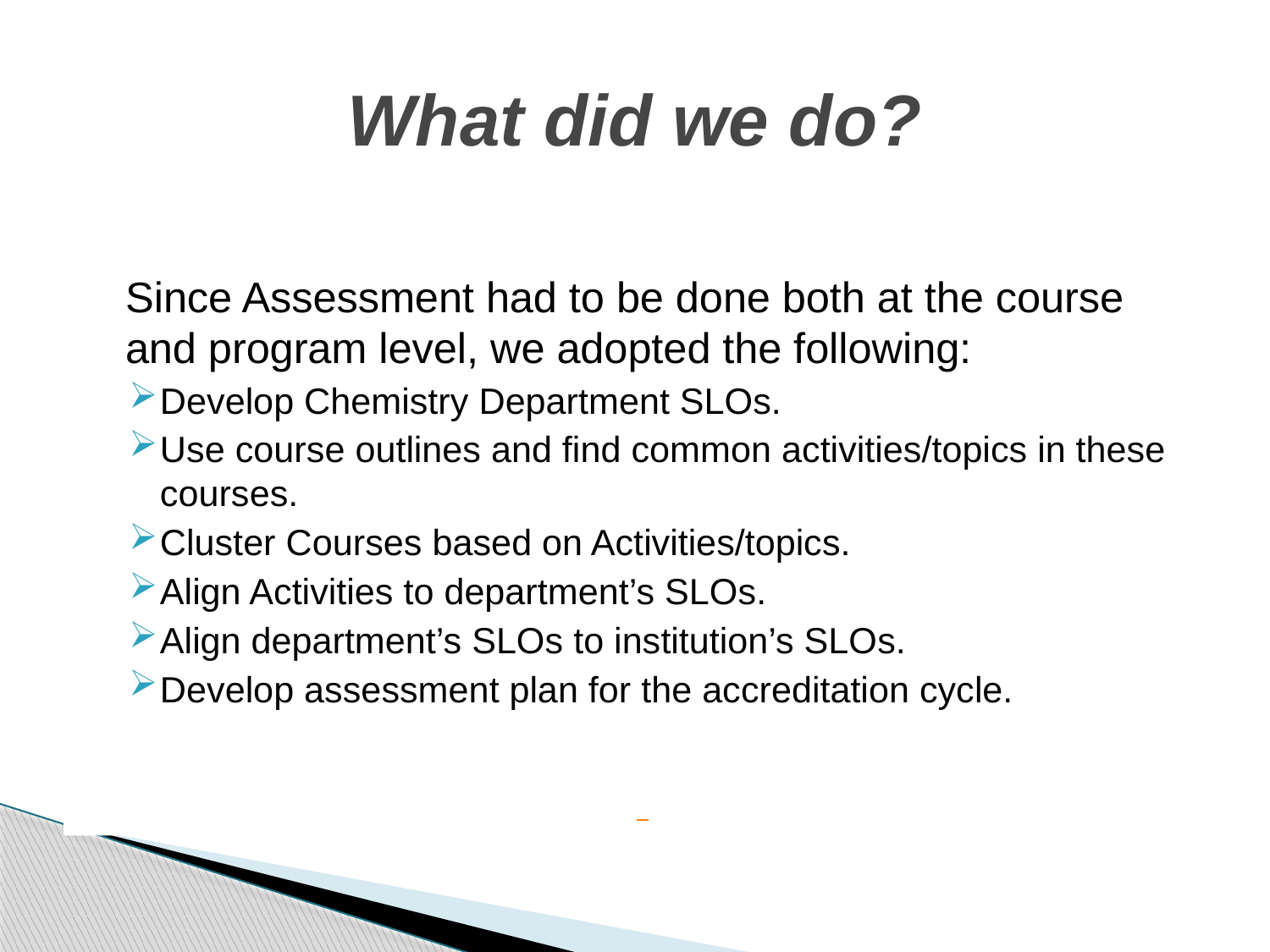

# What did we do?

	Since Assessment had to be done both at the course and program level, we adopted the following:
Develop Chemistry Department SLOs.
Use course outlines and find common activities/topics in these courses.
Cluster Courses based on Activities/topics.
Align Activities to department’s SLOs.
Align department’s SLOs to institution’s SLOs.
Develop assessment plan for the accreditation cycle.